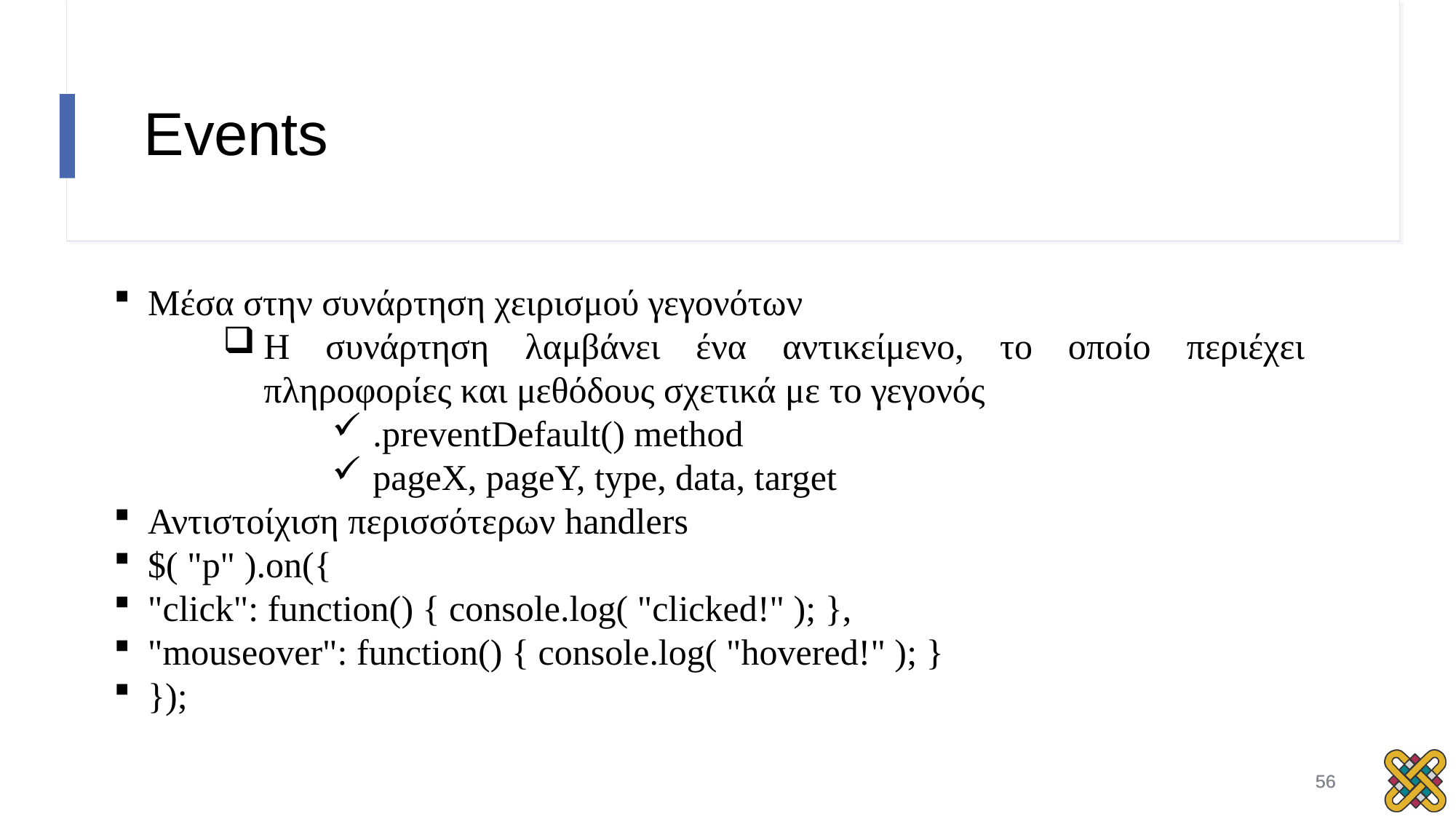

# Events
Μέσα στην συνάρτηση χειρισμού γεγονότων
Η συνάρτηση λαμβάνει ένα αντικείμενο, το οποίο περιέχει πληροφορίες και μεθόδους σχετικά με το γεγονός
.preventDefault() method
pageX, pageY, type, data, target
Αντιστοίχιση περισσότερων handlers
$( "p" ).on({
"click": function() { console.log( "clicked!" ); },
"mouseover": function() { console.log( "hovered!" ); }
});
56
56